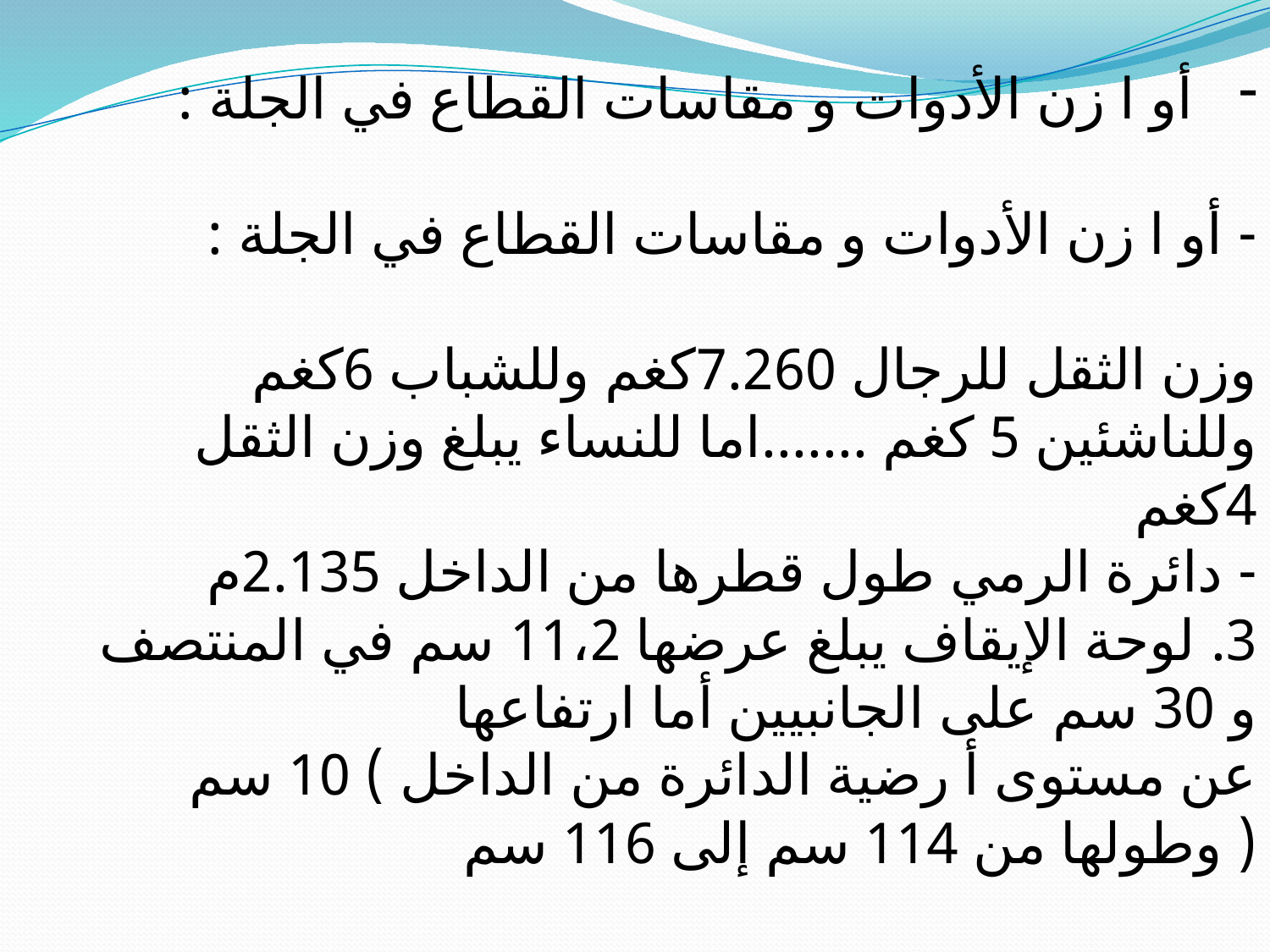

أو ا زن الأدوات و مقاسات القطاع في الجلة :

- أو ا زن الأدوات و مقاسات القطاع في الجلة :

وزن الثقل للرجال 7.260كغم وللشباب 6كغم وللناشئين 5 كغم .......اما للنساء يبلغ وزن الثقل 4كغم
- دائرة الرمي طول قطرها من الداخل 2.135م
3. لوحة الإيقاف يبلغ عرضها 11،2 سم في المنتصف و 30 سم على الجانبيين أما ارتفاعها
عن مستوى أ رضية الدائرة من الداخل ) 10 سم ( وطولها من 114 سم إلى 116 سم